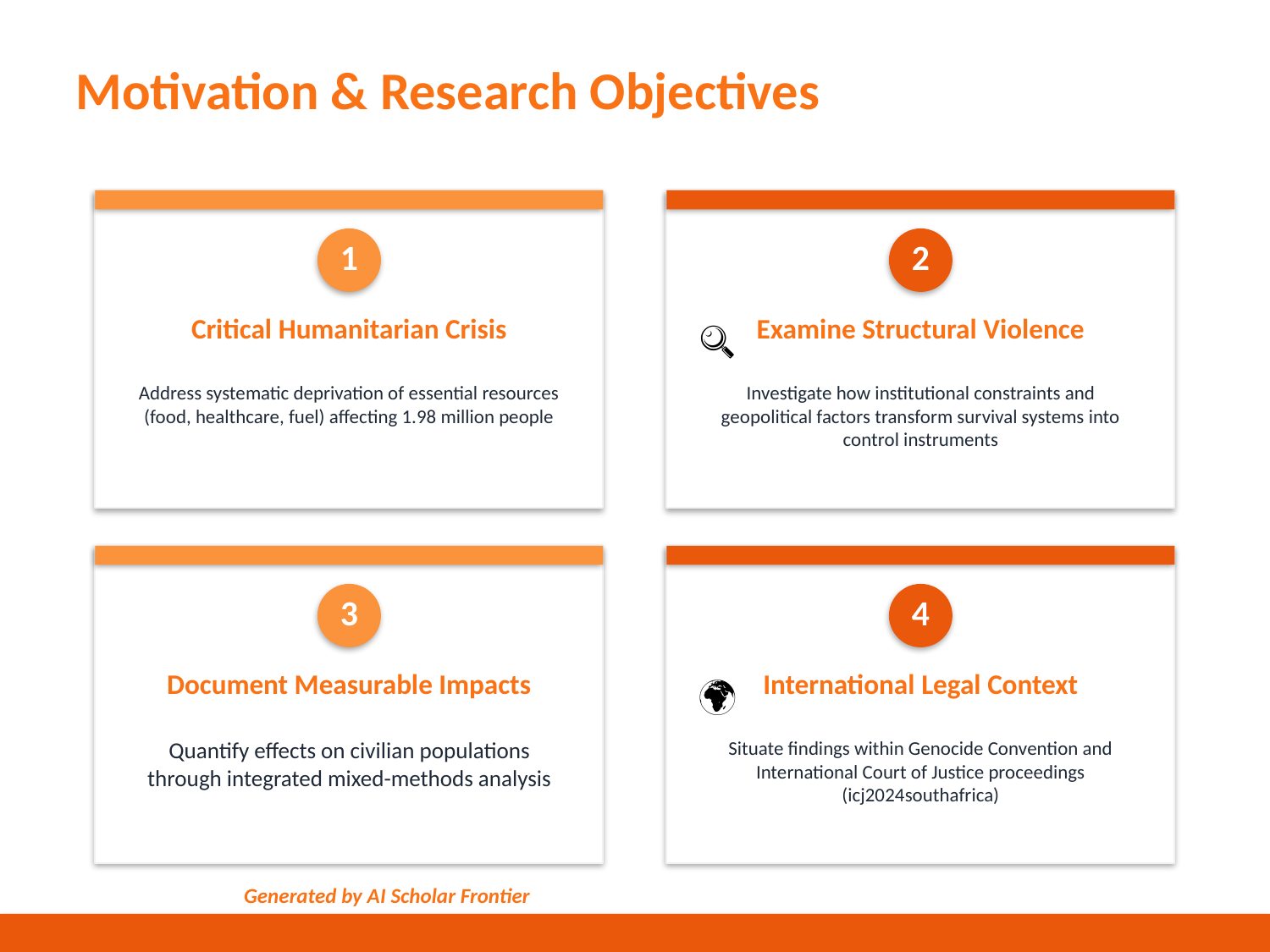

Motivation & Research Objectives

1

2
Critical Humanitarian Crisis
Examine Structural Violence
🔍
Address systematic deprivation of essential resources (food, healthcare, fuel) affecting 1.98 million people
Investigate how institutional constraints and geopolitical factors transform survival systems into control instruments

3

4
Document Measurable Impacts
International Legal Context
🌍
Quantify effects on civilian populations through integrated mixed-methods analysis
Situate findings within Genocide Convention and International Court of Justice proceedings (icj2024southafrica)
Generated by AI Scholar Frontier